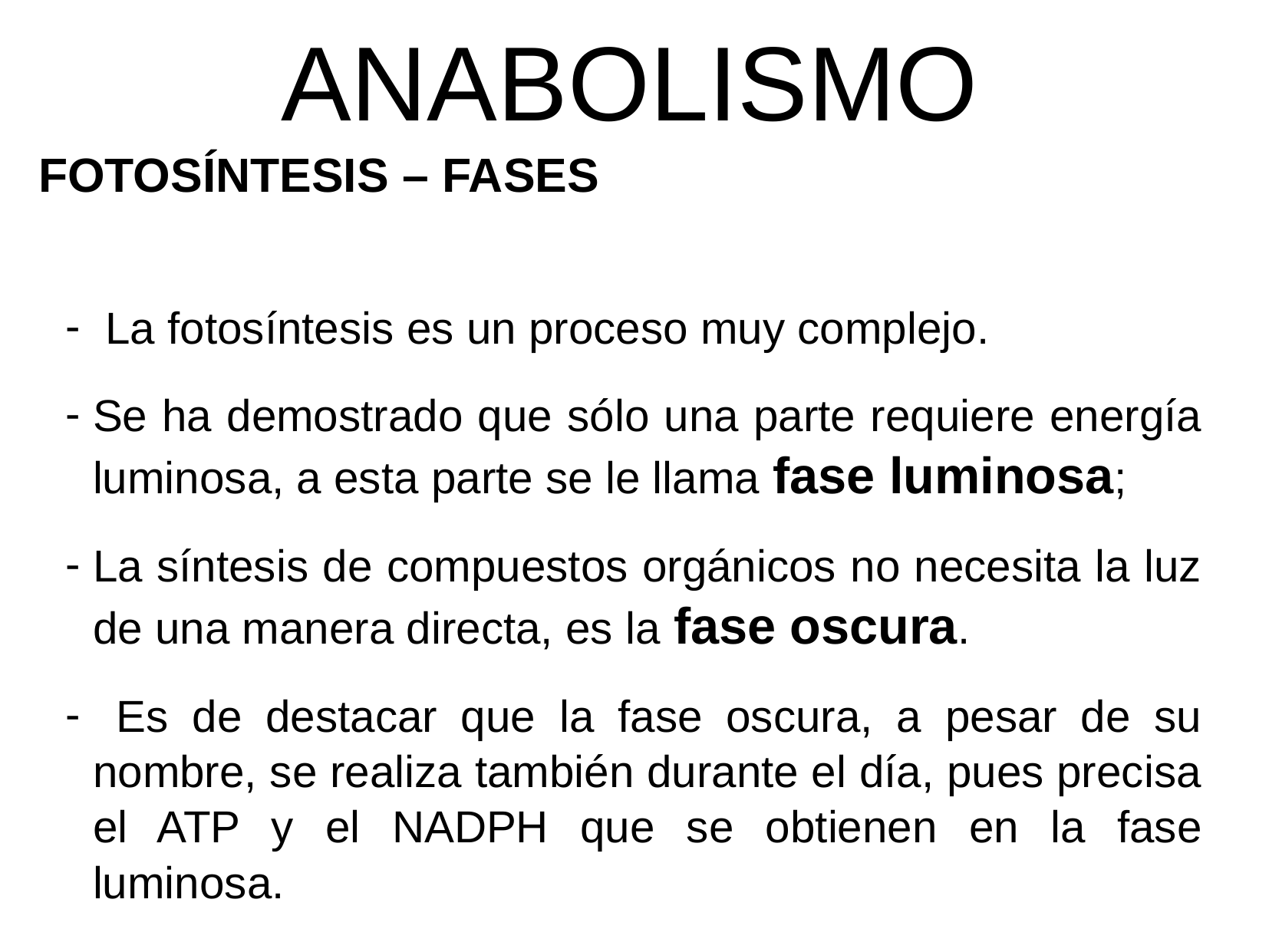

ANABOLISMO
FOTOSÍNTESIS – FASES
 La fotosíntesis es un proceso muy complejo.
Se ha demostrado que sólo una parte requiere energía luminosa, a esta parte se le llama fase luminosa;
La síntesis de compuestos orgánicos no necesita la luz de una manera directa, es la fase oscura.
 Es de destacar que la fase oscura, a pesar de su nombre, se realiza también durante el día, pues precisa el ATP y el NADPH que se obtienen en la fase luminosa.